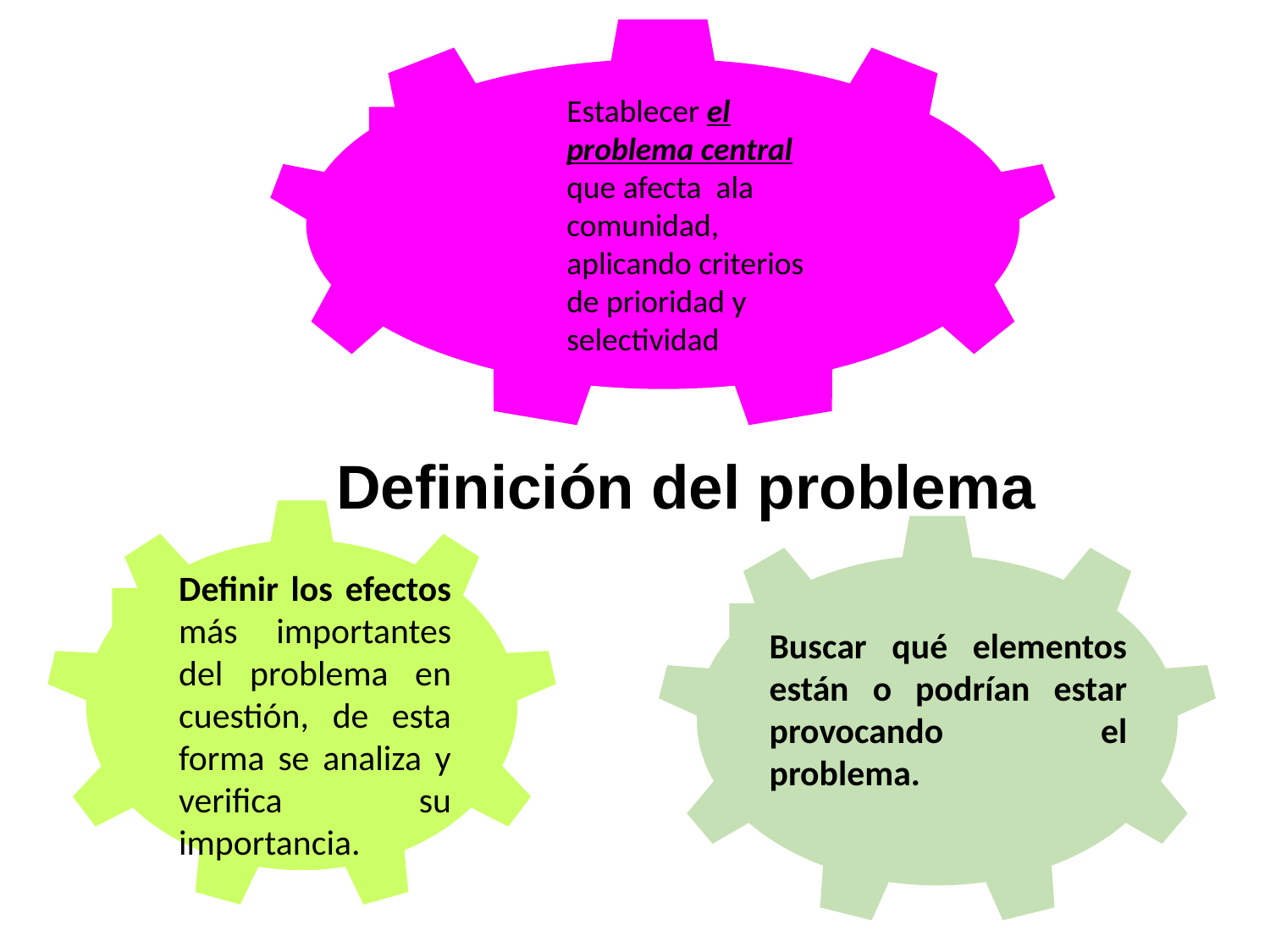

Establecer el problema central que afecta  ala comunidad, aplicando criterios de prioridad y selectividad
Definición del problema

.
Definir los efectos más importantes del problema en cuestión, de esta forma se analiza y verifica su importancia.
Buscar qué elementos están o podrían estar provocando el problema.